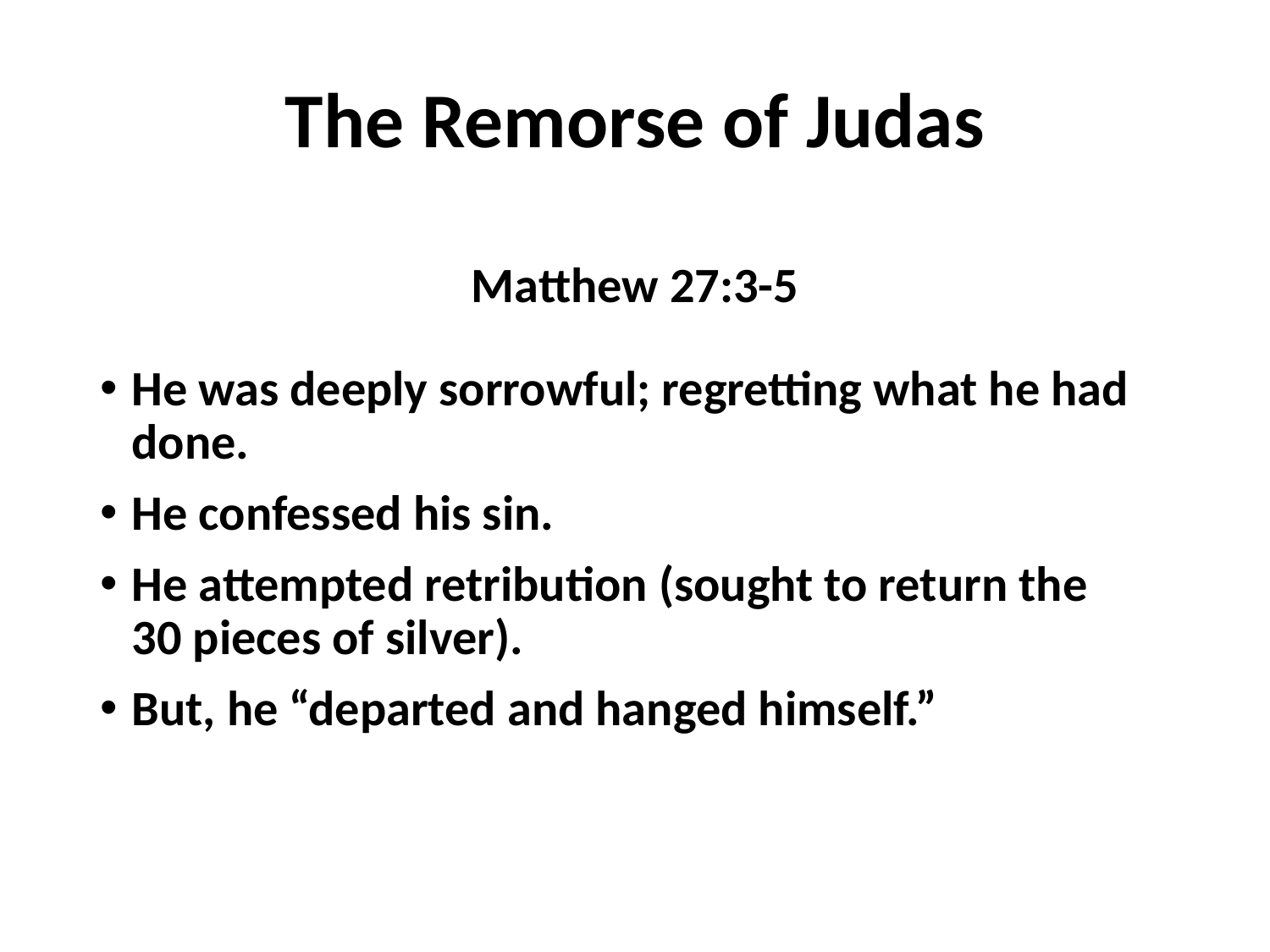

# The Remorse of Judas
Matthew 27:3-5

He was deeply sorrowful; regretting what he had done.
He confessed his sin.
He attempted retribution (sought to return the
30 pieces of silver).
But, he “departed and hanged himself.”